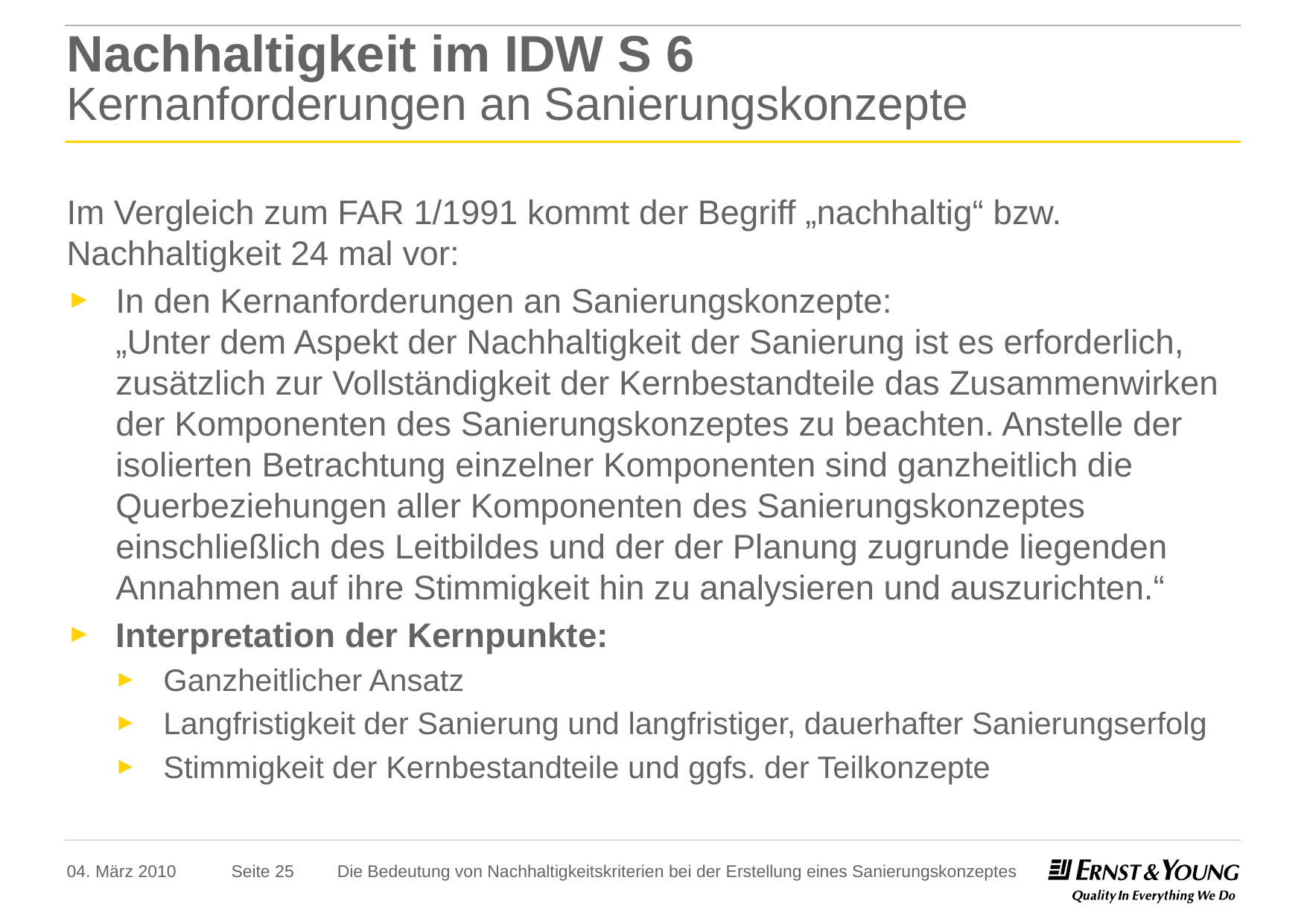

# Nachhaltigkeit im IDW S 6 Kernanforderungen an Sanierungskonzepte
Im Vergleich zum FAR 1/1991 kommt der Begriff „nachhaltig“ bzw. Nachhaltigkeit 24 mal vor:
In den Kernanforderungen an Sanierungskonzepte:
„Unter dem Aspekt der Nachhaltigkeit der Sanierung ist es erforderlich, zusätzlich zur Vollständigkeit der Kernbestandteile das Zusammenwirken der Komponenten des Sanierungskonzeptes zu beachten. Anstelle der isolierten Betrachtung einzelner Komponenten sind ganzheitlich die Querbeziehungen aller Komponenten des Sanierungskonzeptes einschließlich des Leitbildes und der der Planung zugrunde liegenden Annahmen auf ihre Stimmigkeit hin zu analysieren und auszurichten.“
Interpretation der Kernpunkte:
Ganzheitlicher Ansatz
Langfristigkeit der Sanierung und langfristiger, dauerhafter Sanierungserfolg
Stimmigkeit der Kernbestandteile und ggfs. der Teilkonzepte
04. März 2010
Die Bedeutung von Nachhaltigkeitskriterien bei der Erstellung eines Sanierungskonzeptes